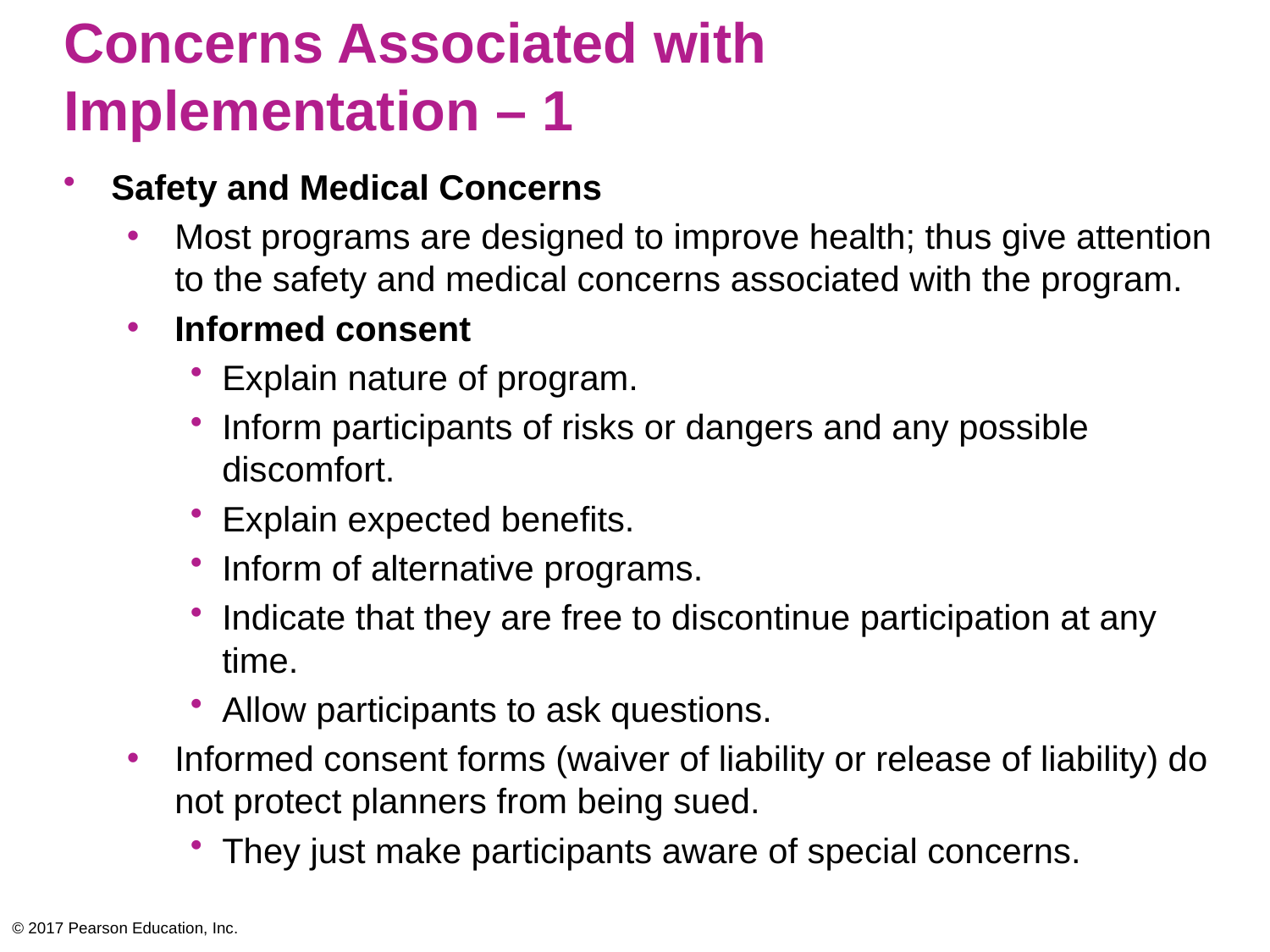

# Concerns Associated with Implementation – 1
Safety and Medical Concerns
Most programs are designed to improve health; thus give attention to the safety and medical concerns associated with the program.
Informed consent
Explain nature of program.
Inform participants of risks or dangers and any possible discomfort.
Explain expected benefits.
Inform of alternative programs.
Indicate that they are free to discontinue participation at any time.
Allow participants to ask questions.
Informed consent forms (waiver of liability or release of liability) do not protect planners from being sued.
They just make participants aware of special concerns.
© 2017 Pearson Education, Inc.